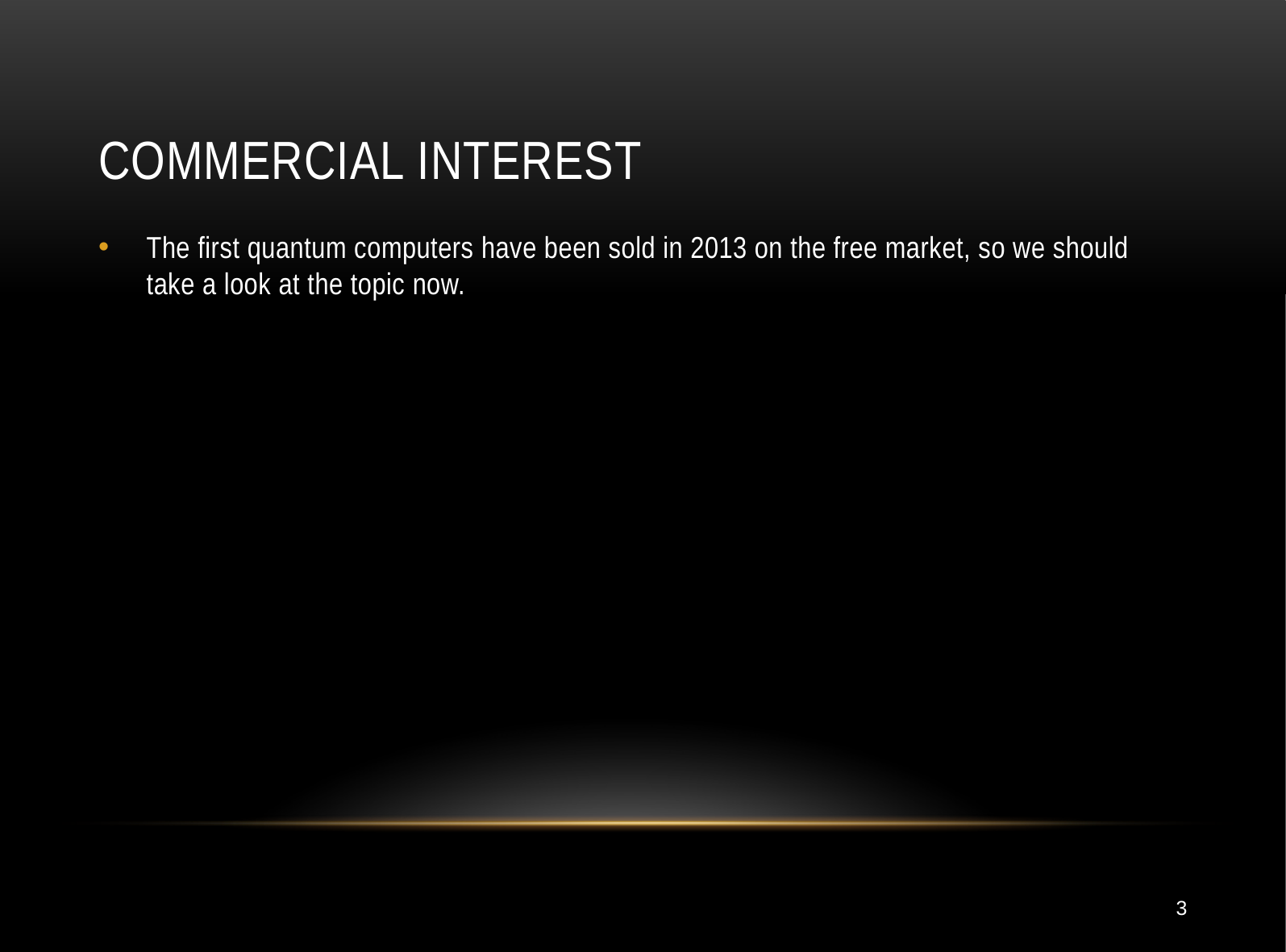

# commercial interest
The first quantum computers have been sold in 2013 on the free market, so we should take a look at the topic now.
3